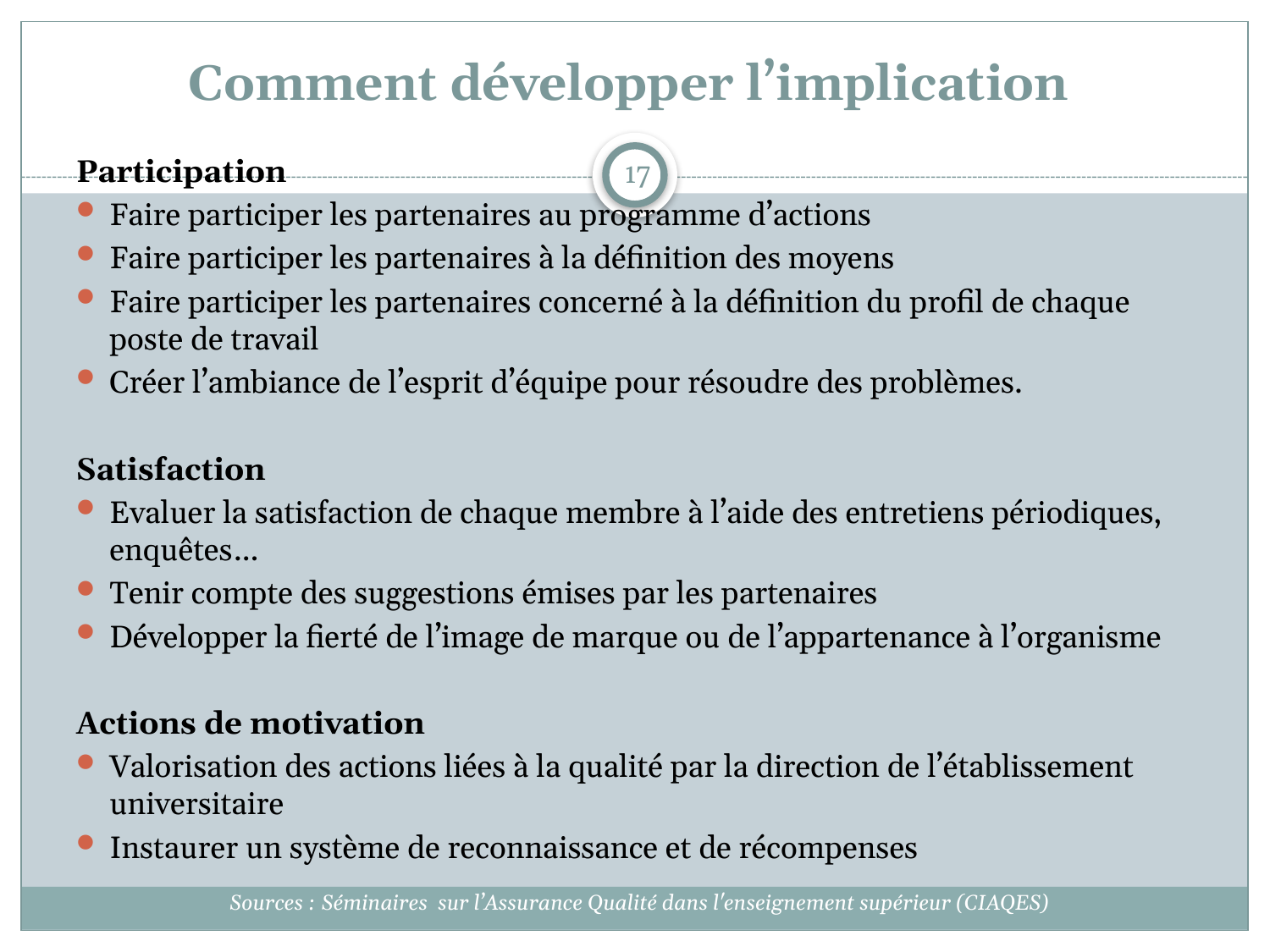

# Comment développer l’implication

Participation
Faire participer les partenaires au programme d’actions
Faire participer les partenaires à la définition des moyens
Faire participer les partenaires concerné à la définition du profil de chaque poste de travail
Créer l’ambiance de l’esprit d’équipe pour résoudre des problèmes.

Satisfaction
Evaluer la satisfaction de chaque membre à l’aide des entretiens périodiques, enquêtes…
Tenir compte des suggestions émises par les partenaires
Développer la fierté de l’image de marque ou de l’appartenance à l’organisme

Actions de motivation
Valorisation des actions liées à la qualité par la direction de l’établissement universitaire
Instaurer un système de reconnaissance et de récompenses

17
Sources : Séminaires  sur l’Assurance Qualité dans l'enseignement supérieur (CIAQES)